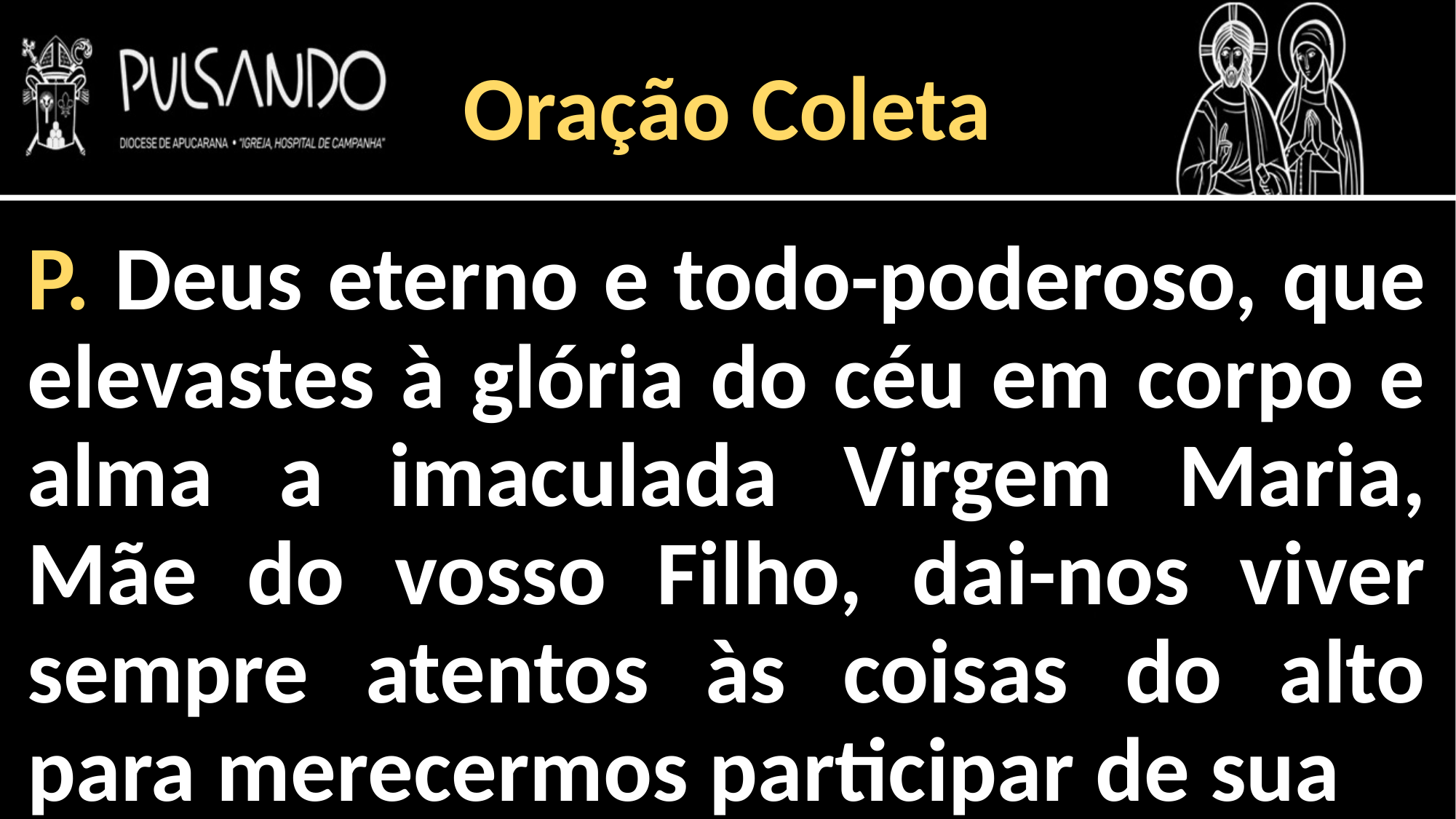

Oração Coleta
P. Deus eterno e todo-poderoso, que elevastes à glória do céu em corpo e alma a imaculada Virgem Maria, Mãe do vosso Filho, dai-nos viver sempre atentos às coisas do alto para merecermos participar de sua